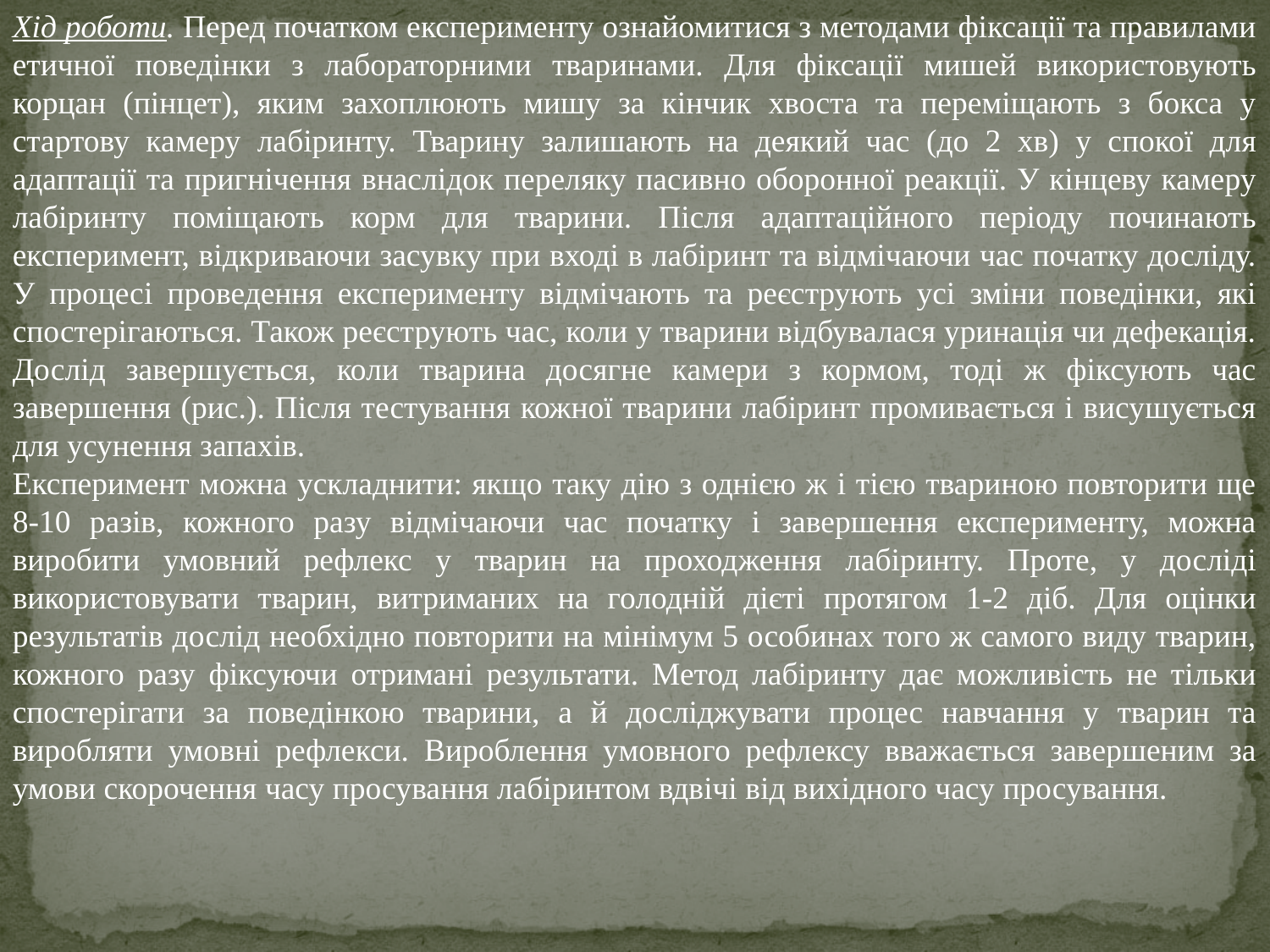

Хід роботи. Перед початком експерименту ознайомитися з методами фіксації та правилами етичної поведінки з лабораторними тваринами. Для фіксації мишей використовують корцан (пінцет), яким захоплюють мишу за кінчик хвоста та переміщають з бокса у стартову камеру лабіринту. Тварину залишають на деякий час (до 2 хв) у спокої для адаптації та пригнічення внаслідок переляку пасивно оборонної реакції. У кінцеву камеру лабіринту поміщають корм для тварини. Після адаптаційного періоду починають експеримент, відкриваючи засувку при вході в лабіринт та відмічаючи час початку досліду. У процесі проведення експерименту відмічають та реєструють усі зміни поведінки, які спостерігаються. Також реєструють час, коли у тварини відбувалася уринація чи дефекація. Дослід завершується, коли тварина досягне камери з кормом, тоді ж фіксують час завершення (рис.). Після тестування кожної тварини лабіринт промивається і висушується для усунення запахів.
Експеримент можна ускладнити: якщо таку дію з однією ж і тією твариною повторити ще 8-10 разів, кожного разу відмічаючи час початку і завершення експерименту, можна виробити умовний рефлекс у тварин на проходження лабіринту. Проте, у досліді використовувати тварин, витриманих на голодній дієті протягом 1-2 діб. Для оцінки результатів дослід необхідно повторити на мінімум 5 особинах того ж самого виду тварин, кожного разу фіксуючи отримані результати. Метод лабіринту дає можливість не тільки спостерігати за поведінкою тварини, а й досліджувати процес навчання у тварин та виробляти умовні рефлекси. Вироблення умовного рефлексу вважається завершеним за умови скорочення часу просування лабіринтом вдвічі від вихідного часу просування.